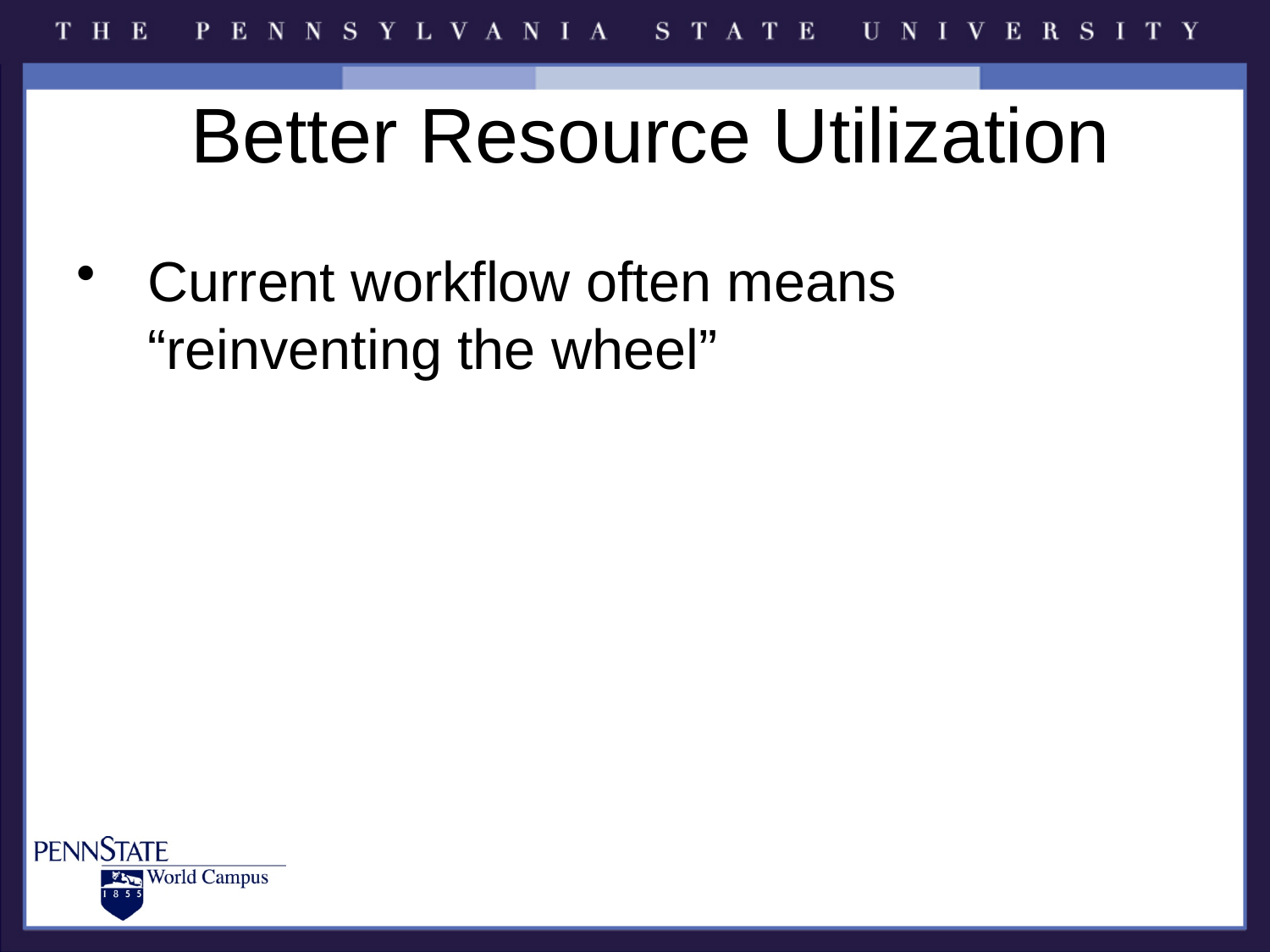

# Better Resource Utilization
Current workflow often means “reinventing the wheel”